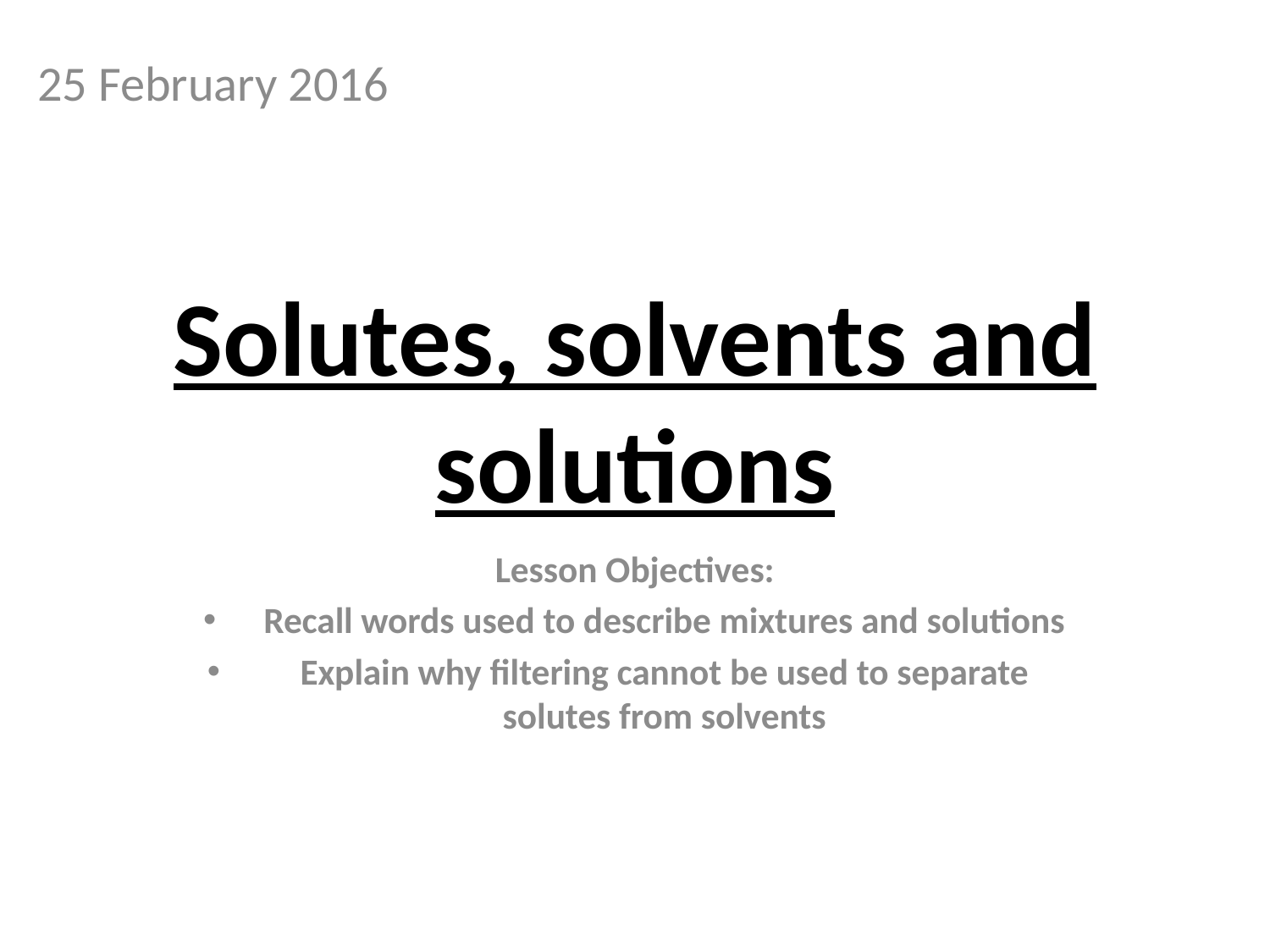

25 February 2016
# Solutes, solvents and solutions
Lesson Objectives:
Recall words used to describe mixtures and solutions
Explain why filtering cannot be used to separate solutes from solvents